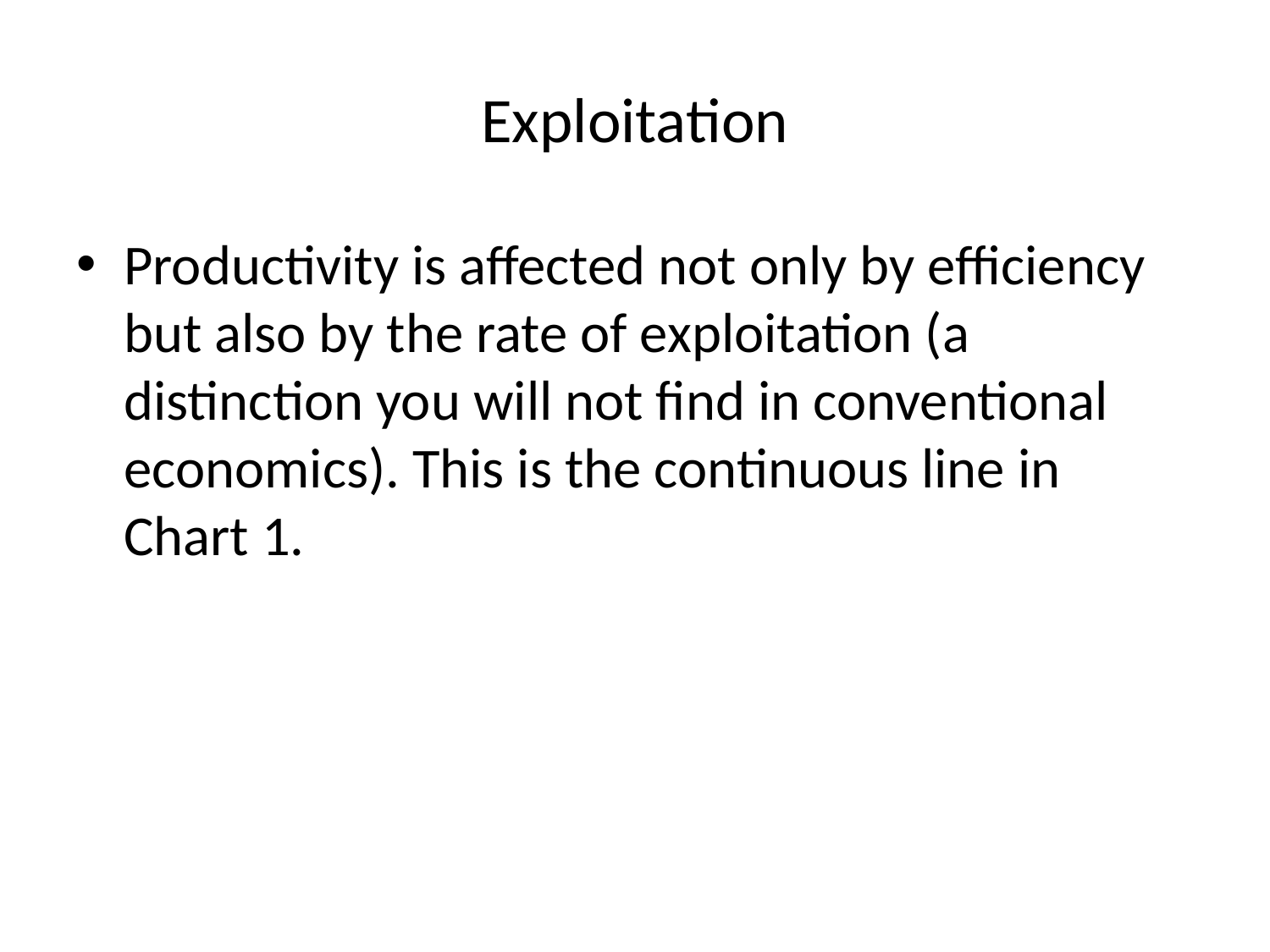

# Exploitation
Productivity is affected not only by efficiency but also by the rate of exploitation (a distinction you will not find in conventional economics). This is the continuous line in Chart 1.